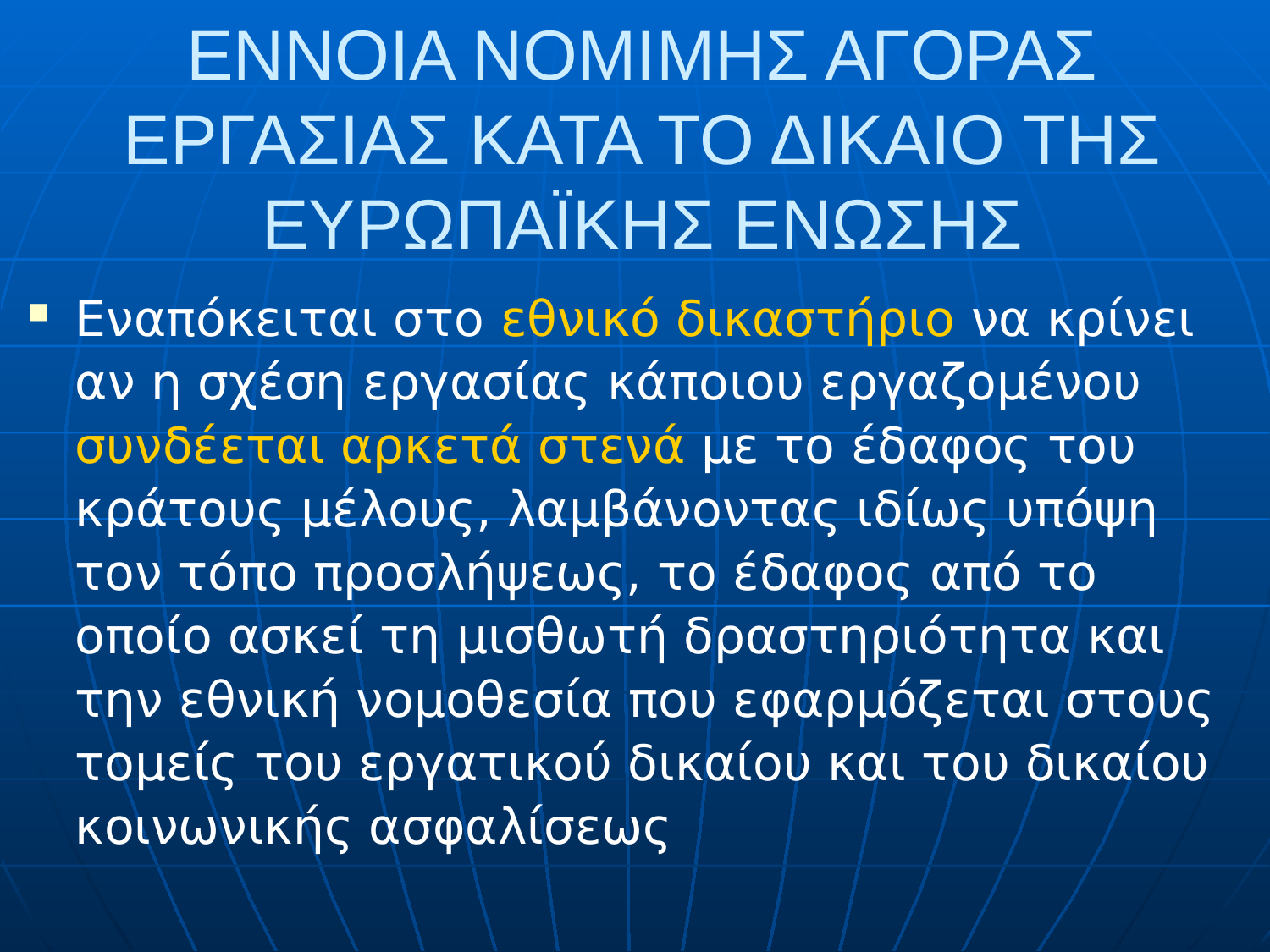

# ΕΝΝΟΙΑ ΝΟΜΙΜΗΣ ΑΓΟΡΑΣ ΕΡΓΑΣΙΑΣ ΚΑΤΑ ΤΟ ΔΙΚΑΙΟ ΤΗΣ ΕΥΡΩΠΑΪΚΗΣ ΕΝΩΣΗΣ
Εναπόκειται στο εθνικό δικαστήριο να κρίνει αν η σχέση εργασίας κάποιου εργαζομένου συνδέεται αρκετά στενά με το έδαφος του κράτους μέλους, λαμβάνοντας ιδίως υπόψη τον τόπο προσλήψεως, το έδαφος από το οποίο ασκεί τη μισθωτή δραστηριότητα και την εθνική νομοθεσία που εφαρμόζεται στους τομείς του εργατικού δικαίου και του δικαίου κοινωνικής ασφαλίσεως